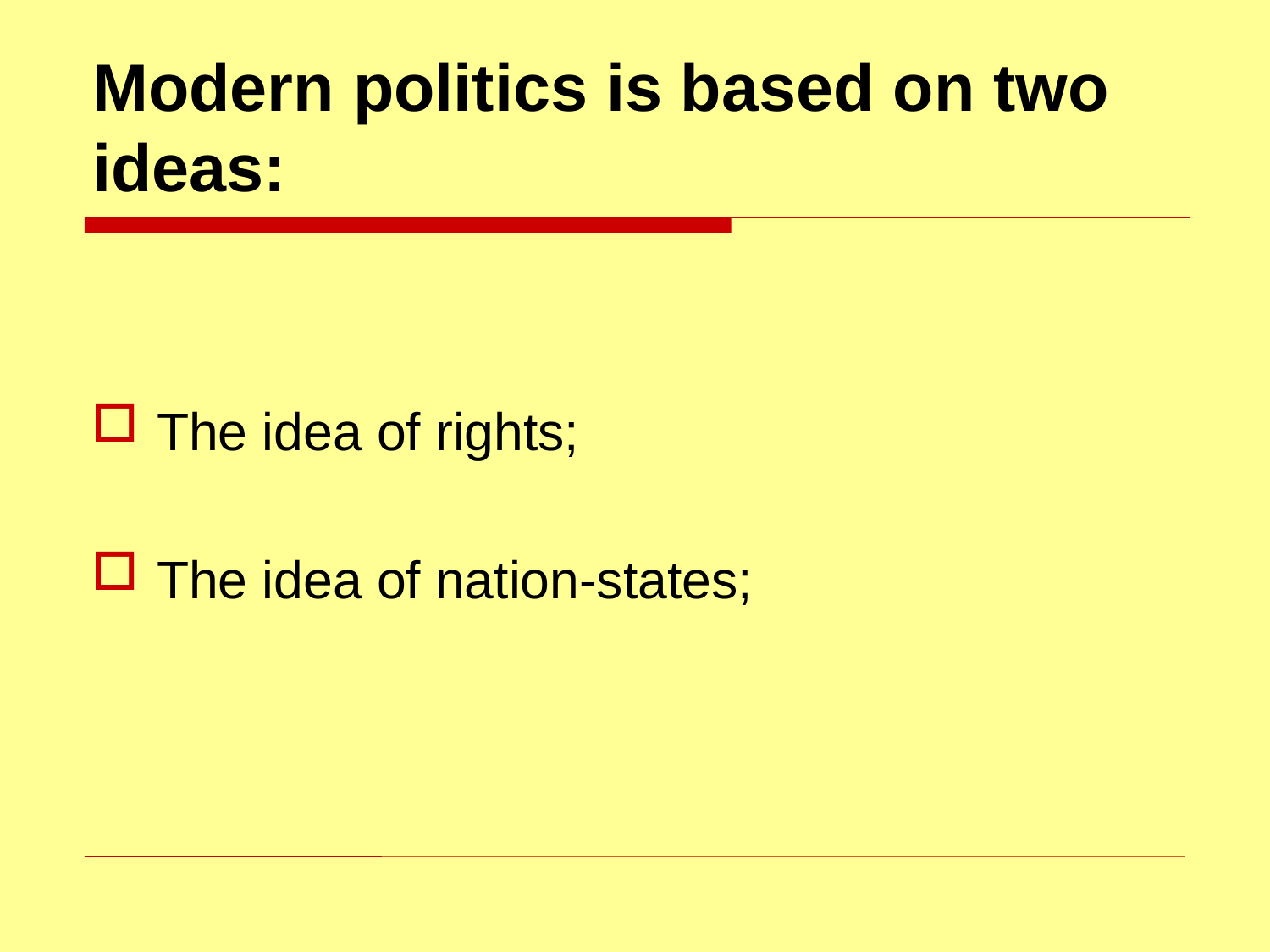

# Modern politics is based on two ideas:

The idea of rights;

The idea of nation-states;